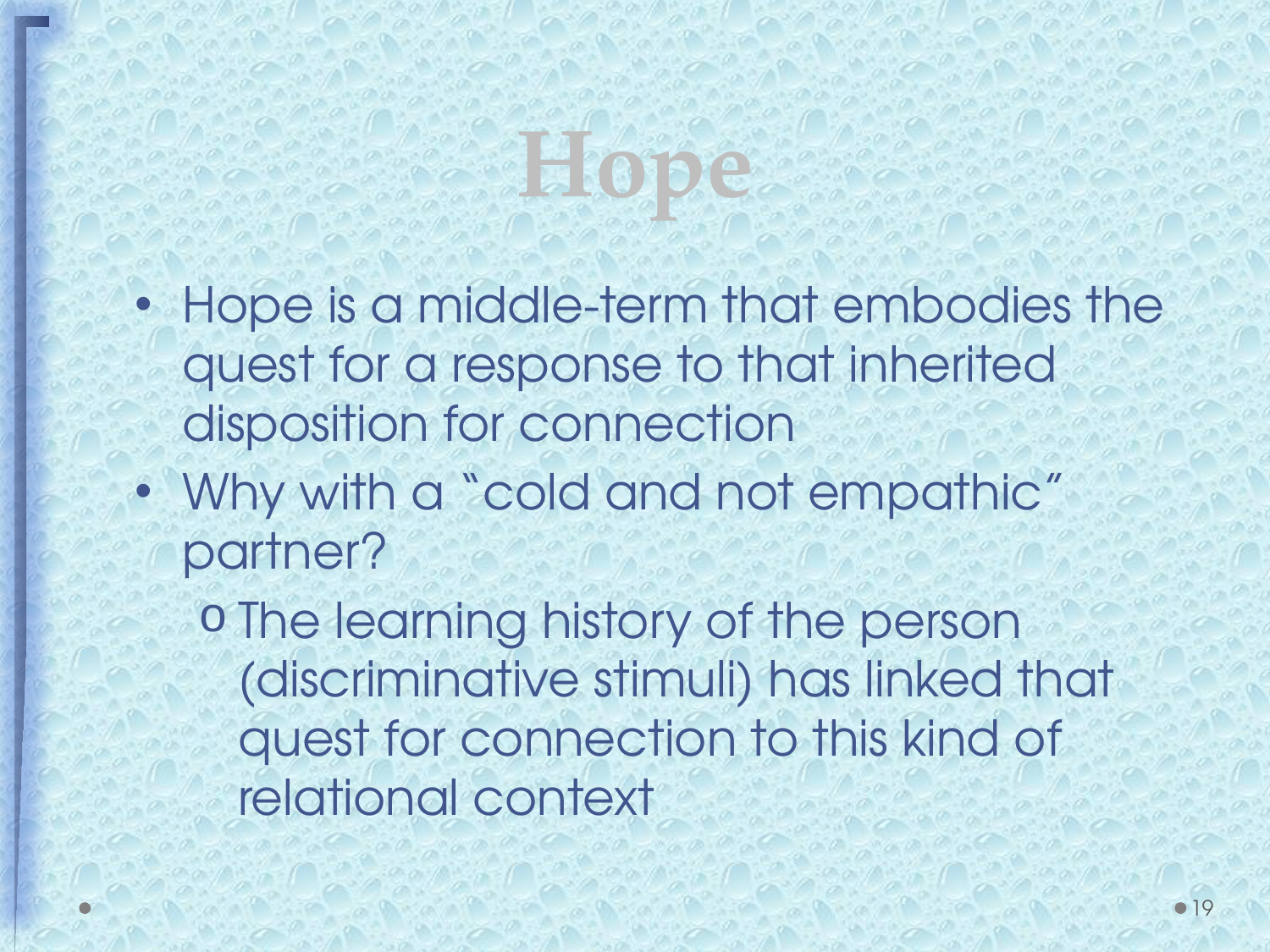

# Hope

Hope is a middle-term that embodies the quest for a response to that inherited disposition for connection
Why with a “cold and not empathic” partner?
The learning history of the person (discriminative stimuli) has linked that quest for connection to this kind of relational context
19